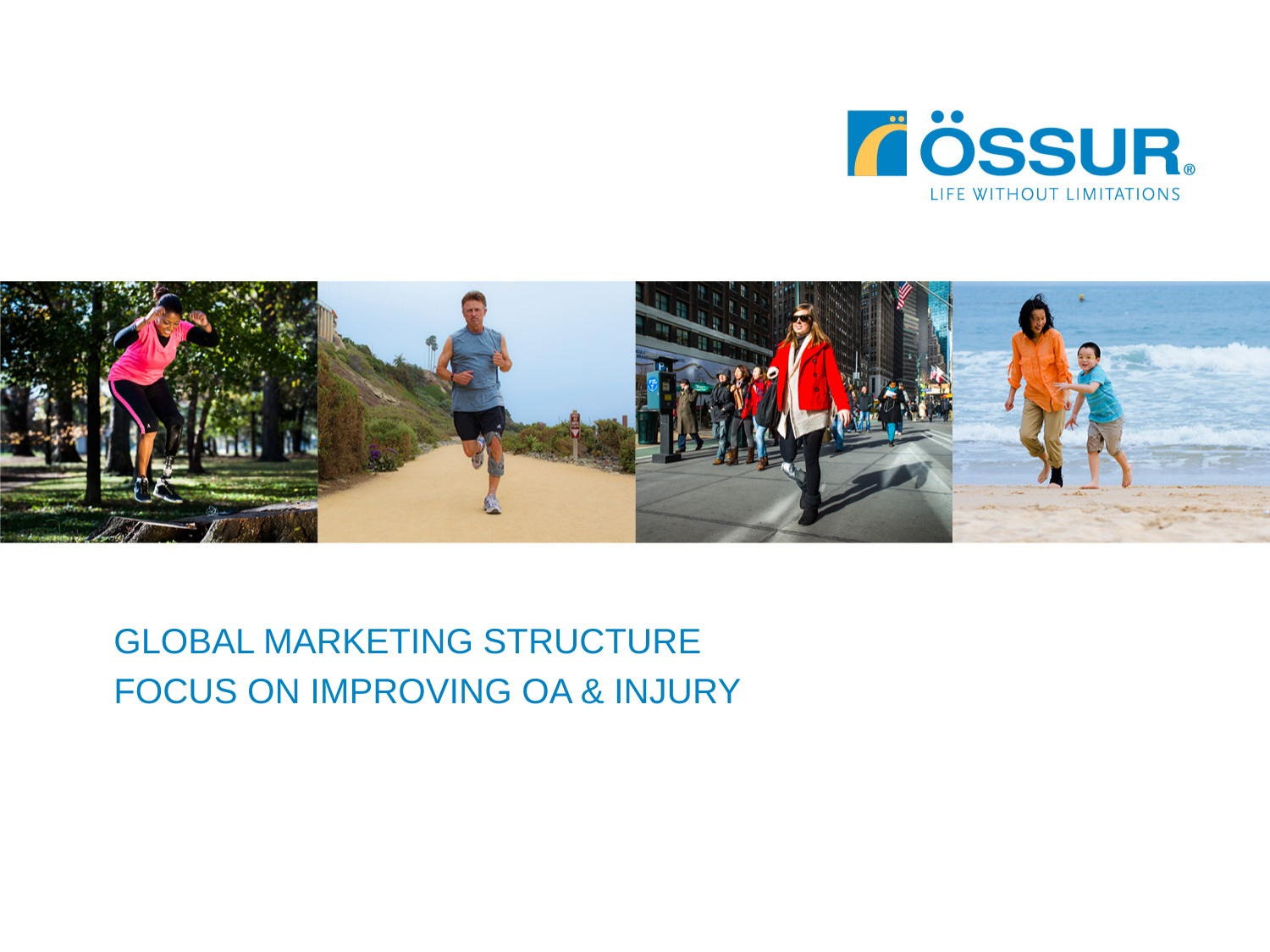

GLOBAL MARKETING STRUCTURE
FOCUS ON IMPROVING OA & INJURY